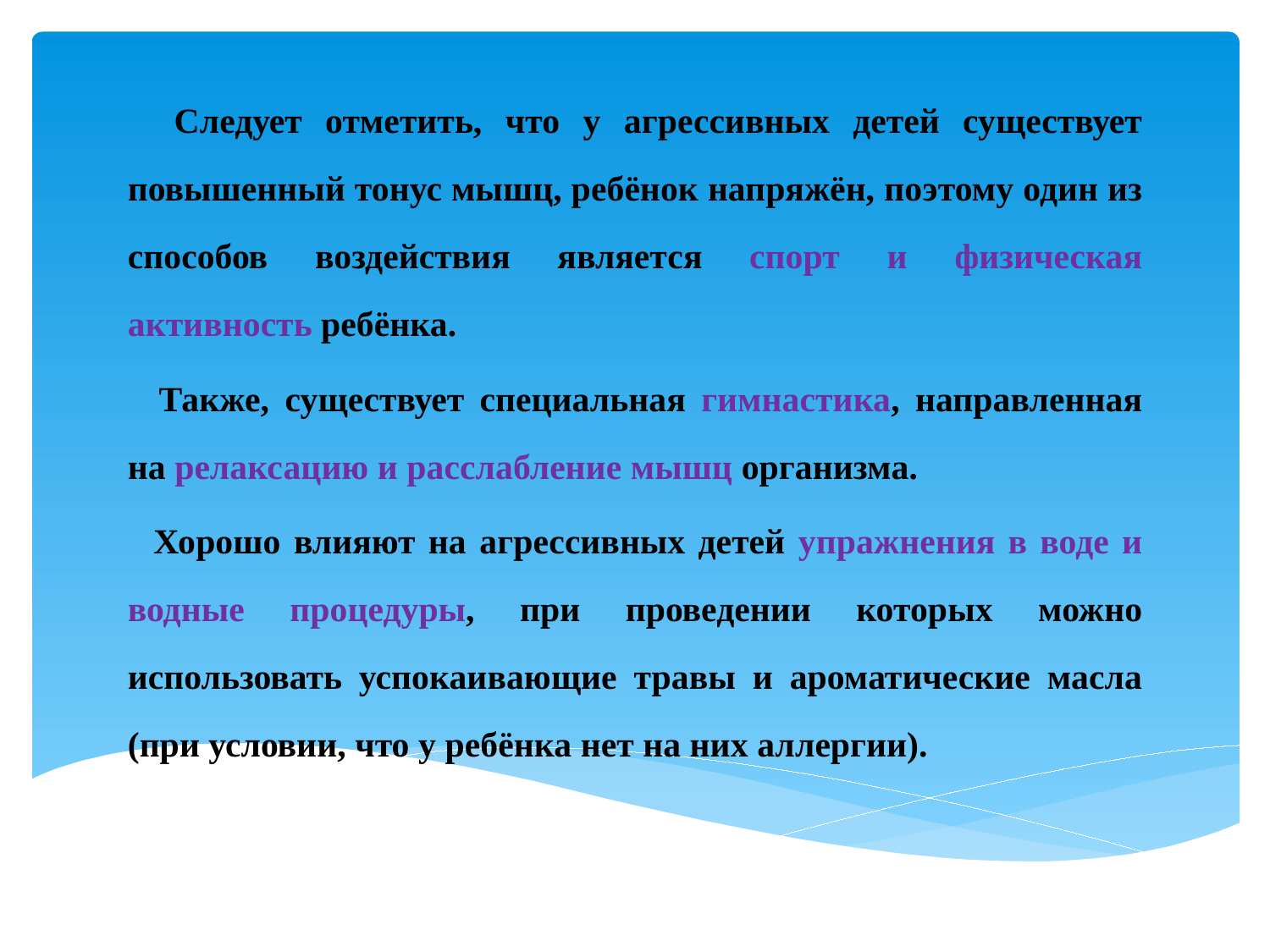

Следует отметить, что у агрессивных детей существует повышенный тонус мышц, ребёнок напряжён, поэтому один из способов воздействия является спорт и физическая активность ребёнка.
  Также, существует специальная гимнастика, направленная на релаксацию и расслабление мышц организма.
  Хорошо влияют на агрессивных детей упражнения в воде и водные процедуры, при проведении которых можно использовать успокаивающие травы и ароматические масла (при условии, что у ребёнка нет на них аллергии).